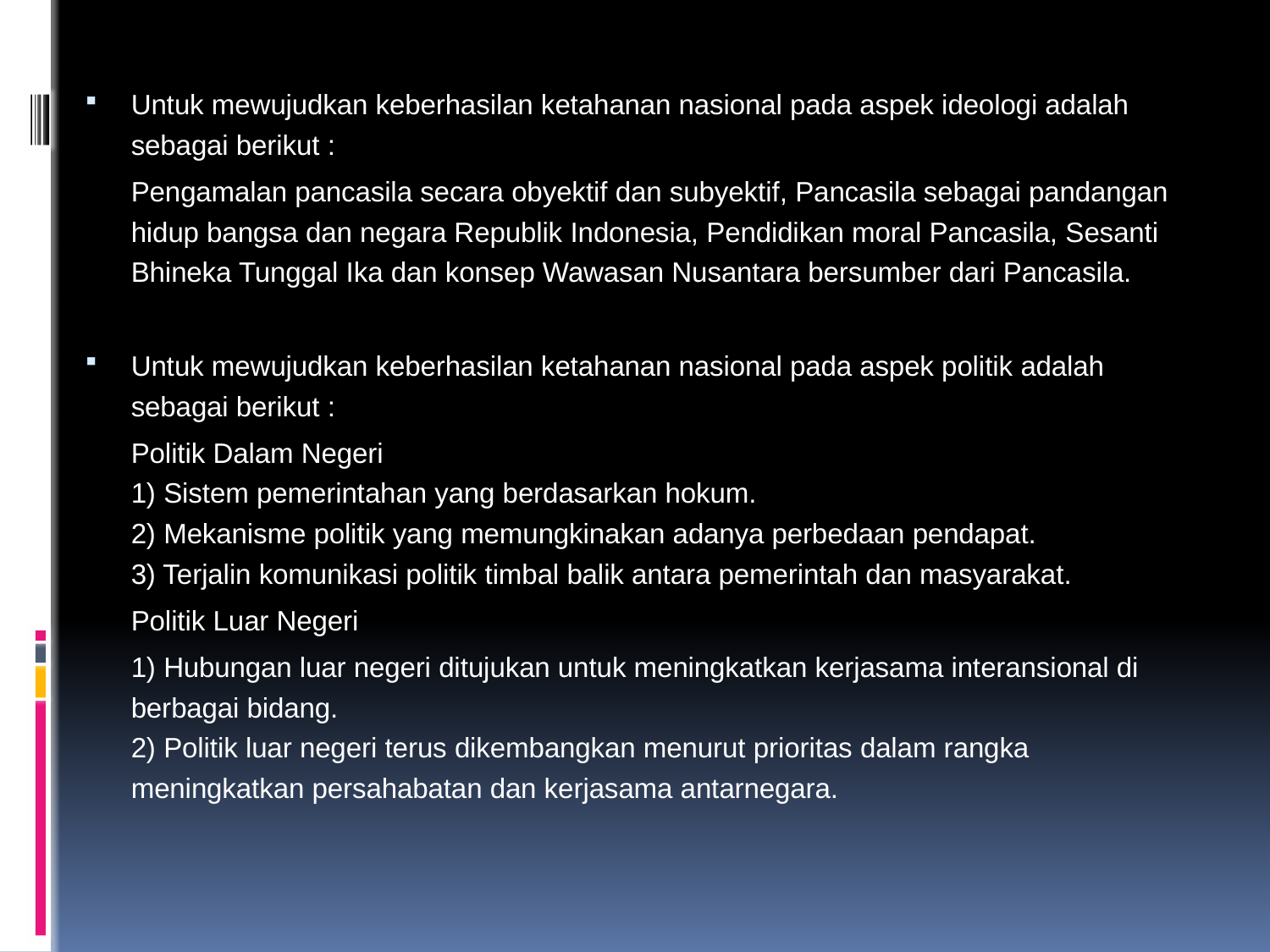

Untuk mewujudkan keberhasilan ketahanan nasional pada aspek ideologi adalah sebagai berikut :
	Pengamalan pancasila secara obyektif dan subyektif, Pancasila sebagai pandangan hidup bangsa dan negara Republik Indonesia, Pendidikan moral Pancasila, Sesanti Bhineka Tunggal Ika dan konsep Wawasan Nusantara bersumber dari Pancasila.

Untuk mewujudkan keberhasilan ketahanan nasional pada aspek politik adalah sebagai berikut :
	Politik Dalam Negeri
1) Sistem pemerintahan yang berdasarkan hokum.
2) Mekanisme politik yang memungkinakan adanya perbedaan pendapat.
3) Terjalin komunikasi politik timbal balik antara pemerintah dan masyarakat.
	Politik Luar Negeri
	1) Hubungan luar negeri ditujukan untuk meningkatkan kerjasama interansional di berbagai bidang.
2) Politik luar negeri terus dikembangkan menurut prioritas dalam rangka meningkatkan persahabatan dan kerjasama antarnegara.